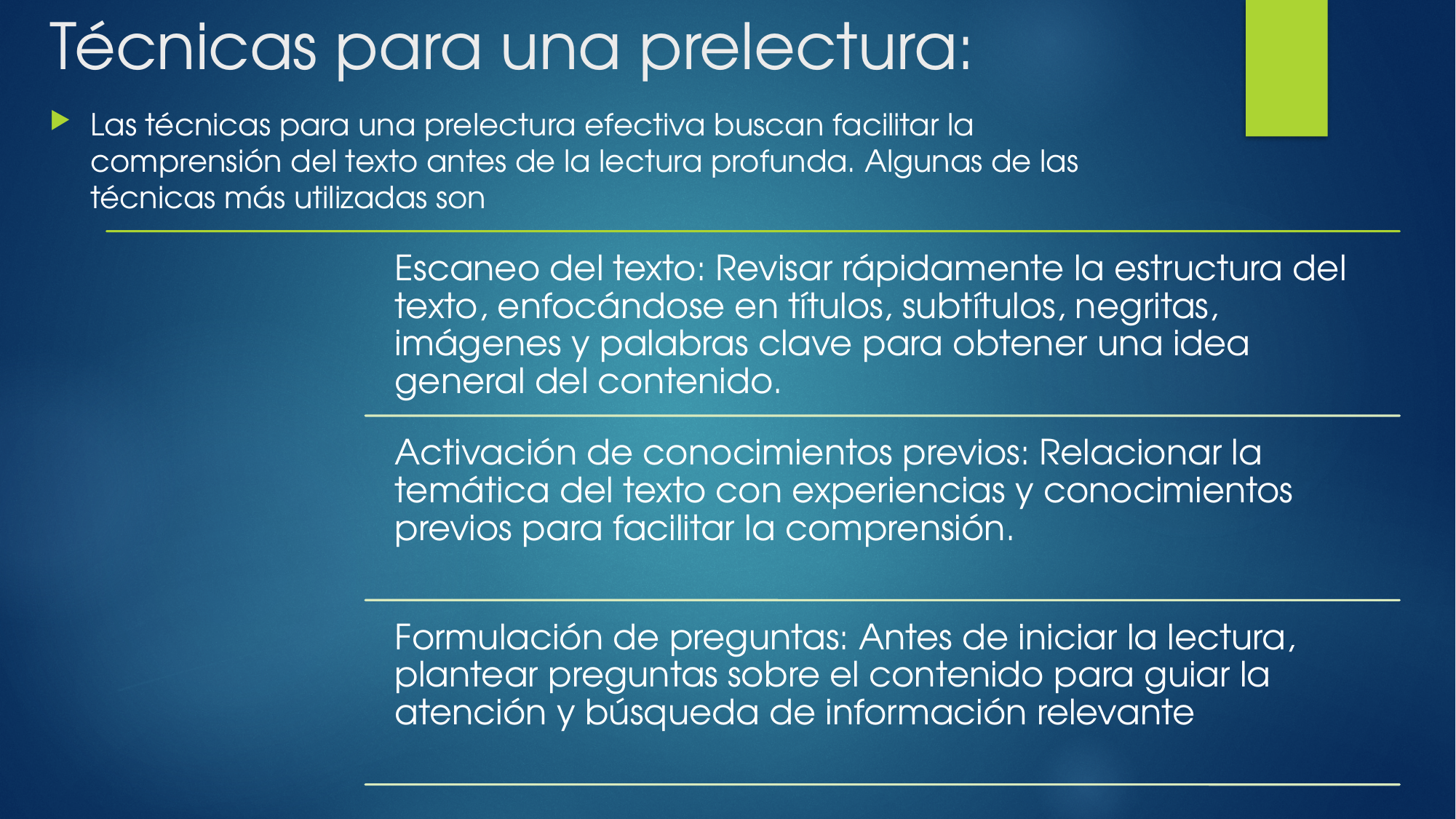

# Técnicas para una prelectura:
Las técnicas para una prelectura efectiva buscan facilitar la comprensión del texto antes de la lectura profunda. Algunas de las técnicas más utilizadas son

Escaneo del texto: Revisar rápidamente la estructura del texto, enfocándose en títulos, subtítulos, negritas, imágenes y palabras clave para obtener una idea general del contenido.
Activación de conocimientos previos: Relacionar la temática del texto con experiencias y conocimientos previos para facilitar la comprensión.
Formulación de preguntas: Antes de iniciar la lectura, plantear preguntas sobre el contenido para guiar la atención y búsqueda de información relevante